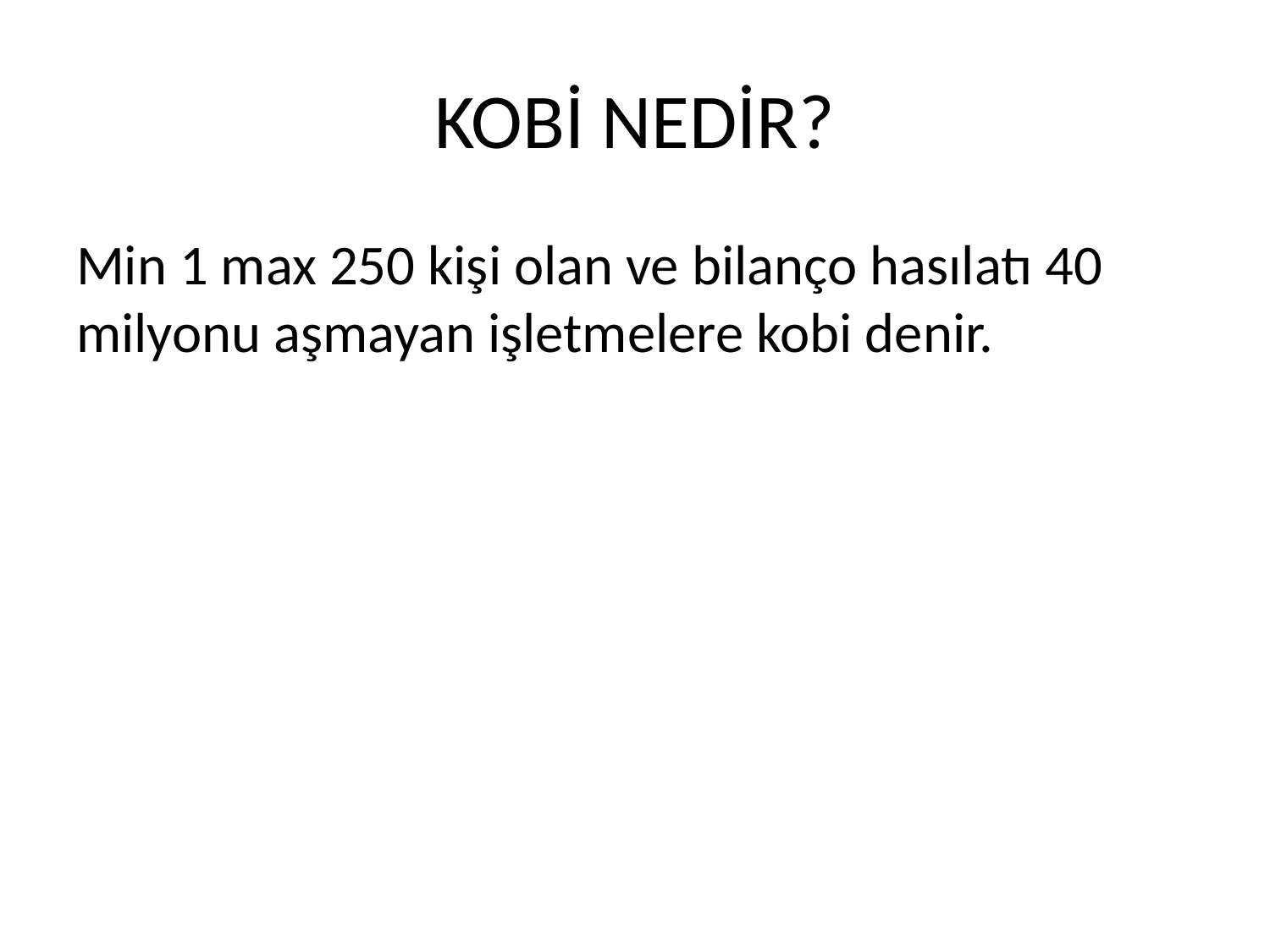

# KOBİ NEDİR?
Min 1 max 250 kişi olan ve bilanço hasılatı 40 milyonu aşmayan işletmelere kobi denir.